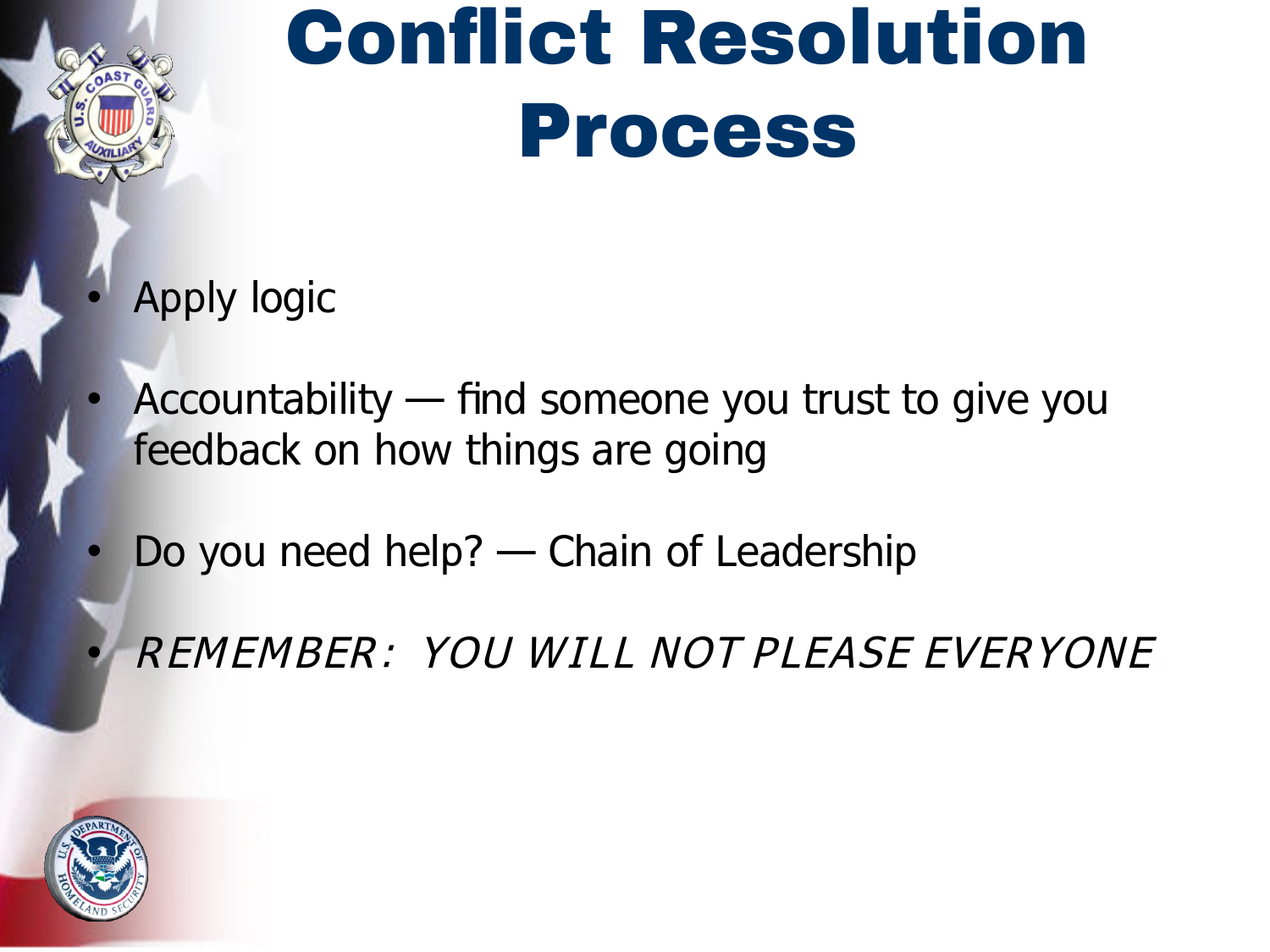

# Conflict Resolution Process
Apply logic

Accountability — find someone you trust to give you feedback on how things are going

Do you need help? — Chain of Leadership

REMEMBER:  YOU WILL NOT PLEASE EVERYONE.